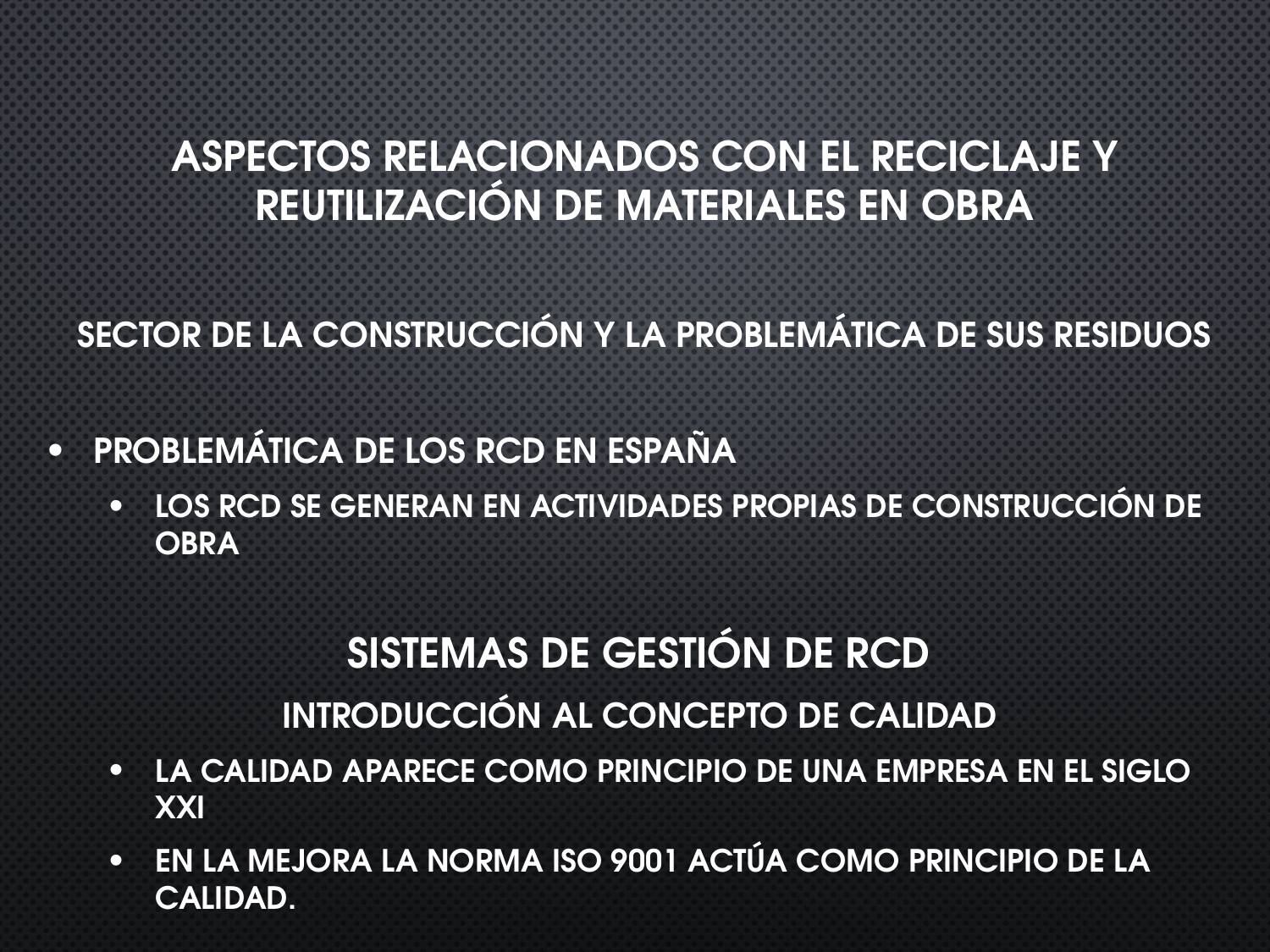

ASPECTOS RELACIONADOS CON EL RECICLAJE Y REUTILIZACIÓN DE MATERIALES EN OBRA

SECTOR DE LA CONSTRUCCIÓN Y LA PROBLEMÁTICA DE SUS RESIDUOS

Problemática de los RCD en España
Los RCD se generan en actividades propias de construcción de obra

SISTEMAS DE GESTIÓN DE RCD
Introducción al concepto de calidad
La calidad aparece como principio de una empresa en el siglo XXI
En la mejora la norma ISO 9001 actúa como principio de la calidad.